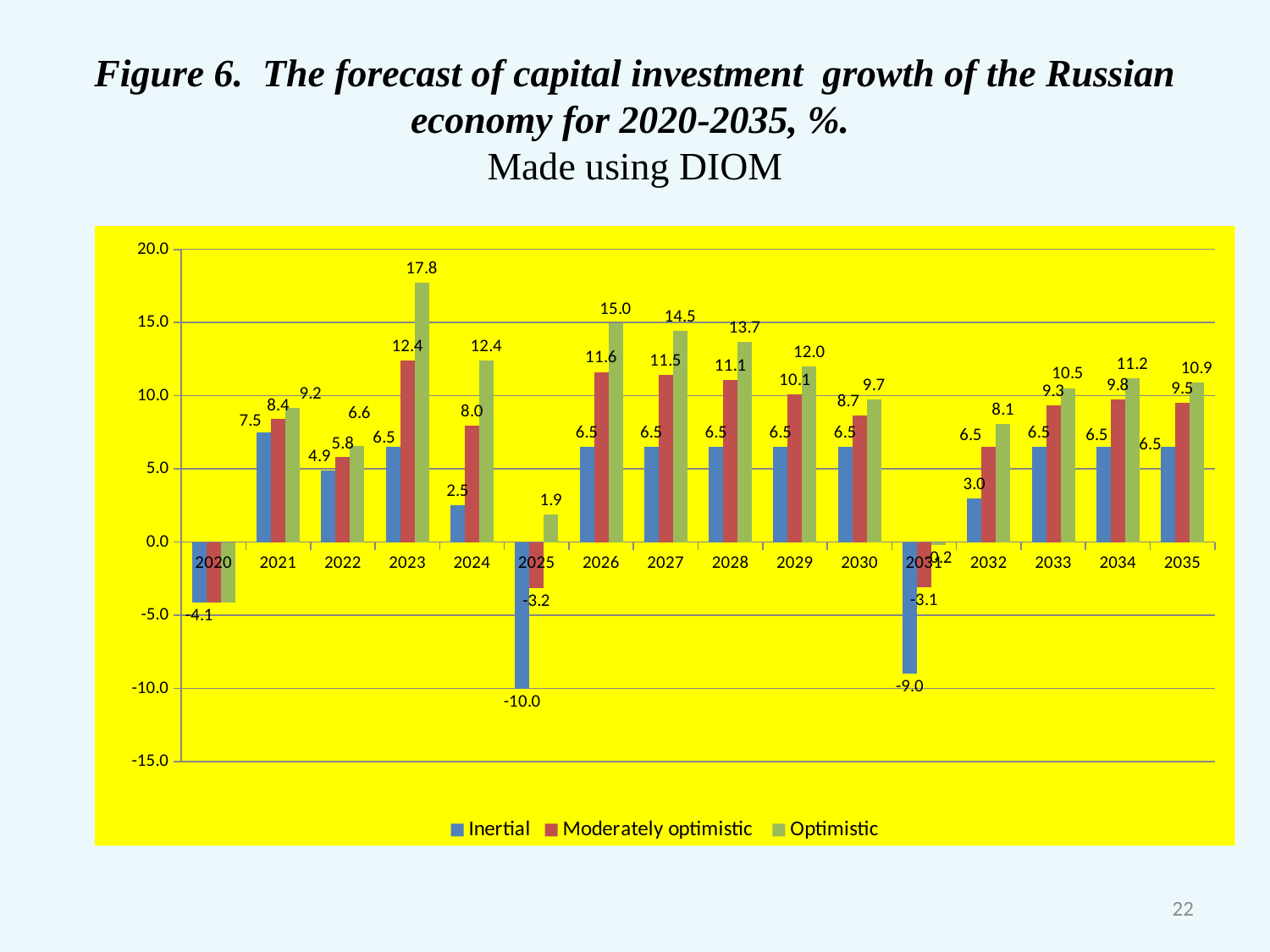

# Figure 6.  The forecast of capital investment  growth of the Russian economy for 2020-2035, %. Made using DIOM

### Chart

| Category | Inertial | Moderately optimistic  | Optimistic |
|---|---|---|---|
| 2020 | -4.099999999999994 | -4.099999999999994 | -4.099999999999994 |
| 2021 | 7.5 | 8.400000000000006 | 9.200000000000003 |
| 2022 | 4.900000000000006 | 5.799999999999997 | 6.599999999999994 |
| 2023 | 6.5 | 12.432000000000002 | 17.754999999999995 |
| 2024 | 2.5 | 7.980000000000004 | 12.429000000000002 |
| 2025 | -10.0 | -3.156000000000006 | 1.9080000000000013 |
| 2026 | 6.5 | 11.629000000000005 | 14.982 |
| 2027 | 6.5 | 11.456000000000003 | 14.456999999999994 |
| 2028 | 6.5 | 11.088999999999999 | 13.674000000000007 |
| 2029 | 6.5 | 10.097999999999999 | 11.995999999999995 |
| 2030 | 6.5 | 8.662000000000006 | 9.747 |
| 2031 | -9.0 | -3.0690000000000026 | -0.17900000000000205 |
| 2032 | 3.0 | 6.513999999999996 | 8.076999999999998 |
| 2033 | 6.5 | 9.329999999999998 | 10.533000000000001 |
| 2034 | 6.5 | 9.768 | 11.180999999999997 |
| 2035 | 6.5 | 9.543999999999997 | 10.924999999999997 |
22